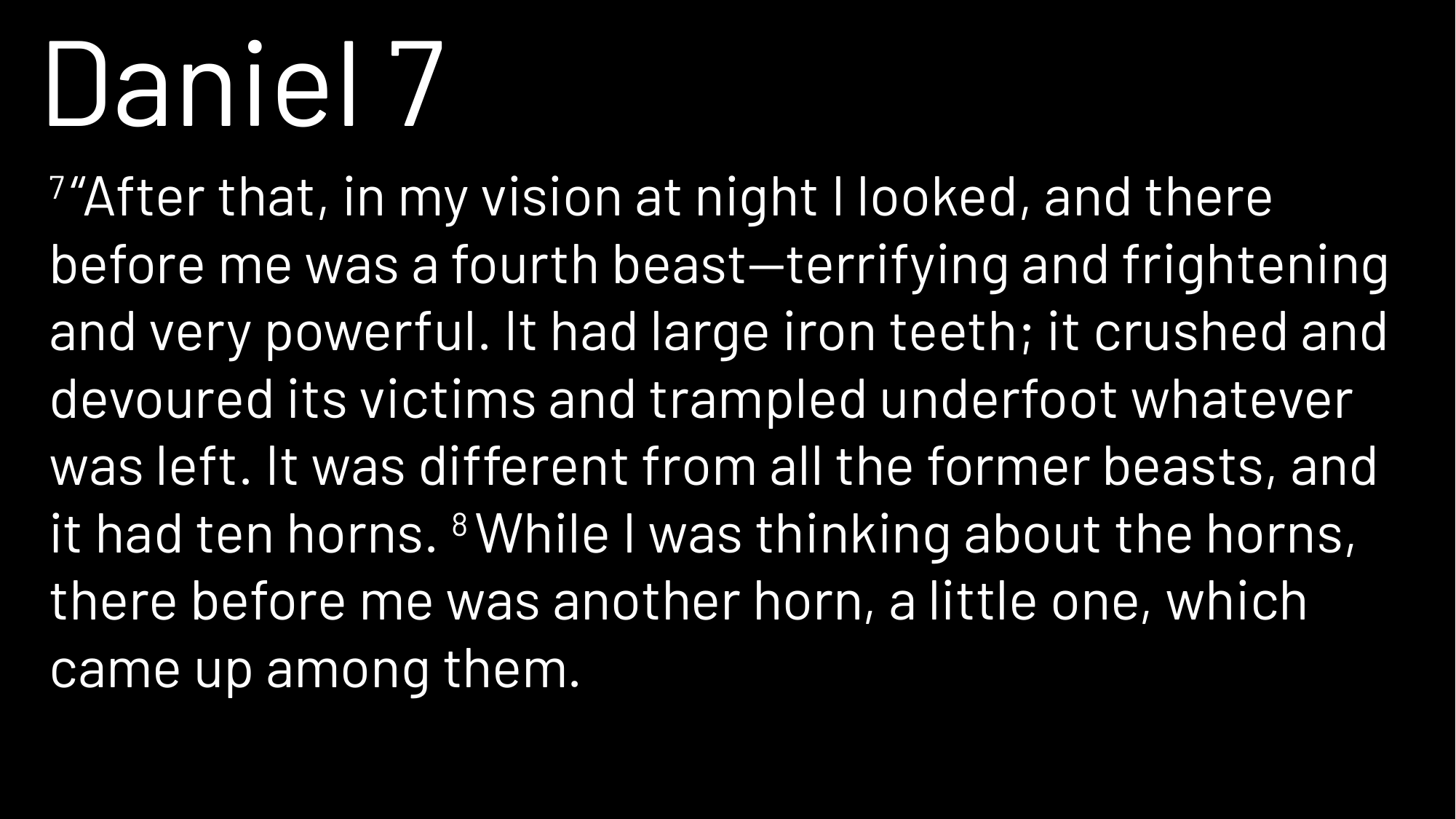

Daniel 7
7 “After that, in my vision at night I looked, and there before me was a fourth beast—terrifying and frightening and very powerful. It had large iron teeth; it crushed and devoured its victims and trampled underfoot whatever was left. It was different from all the former beasts, and it had ten horns. 8 While I was thinking about the horns, there before me was another horn, a little one, which came up among them.